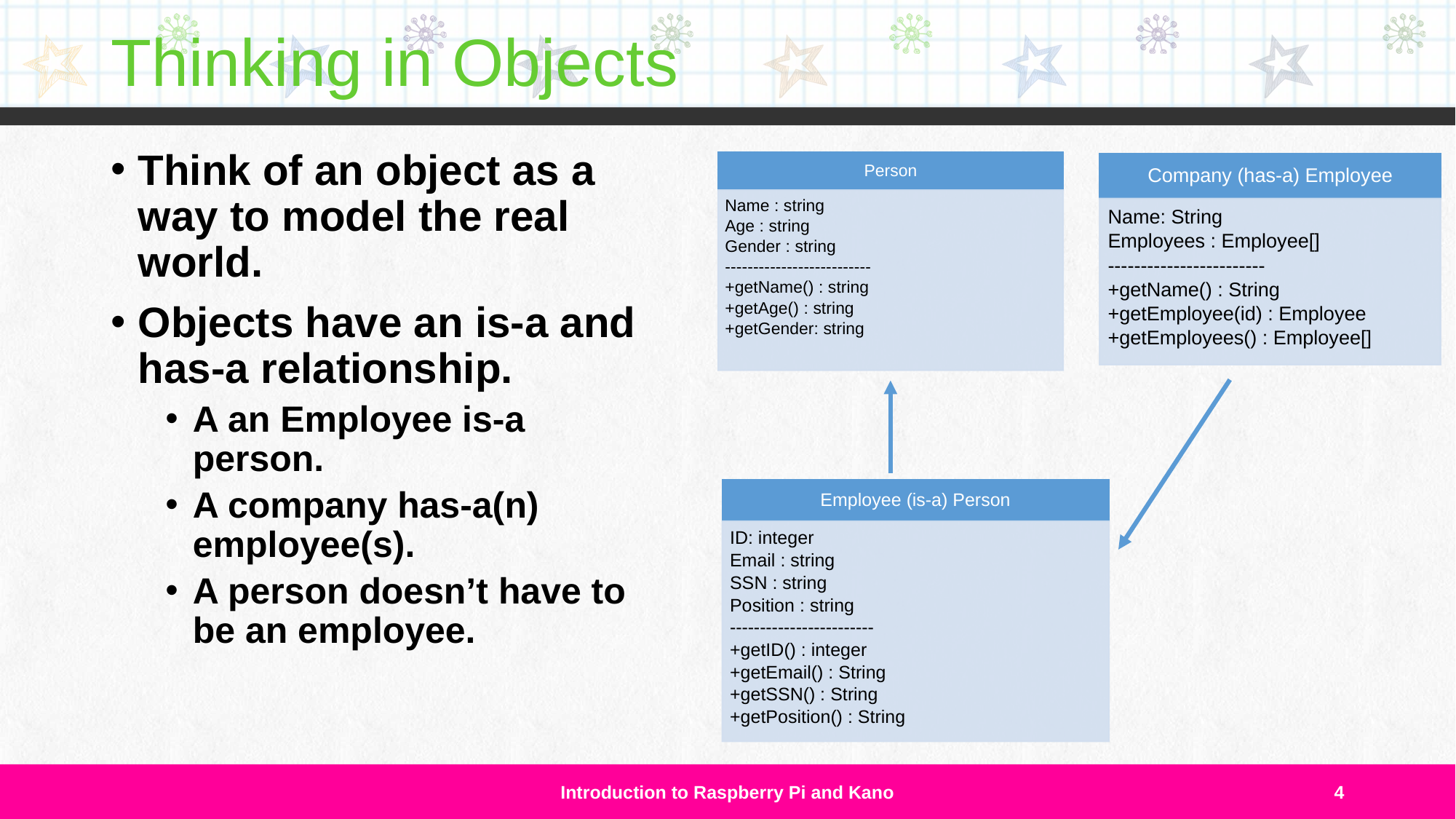

# Thinking in Objects
Think of an object as a way to model the real world.
Objects have an is-a and has-a relationship.
A an Employee is-a person.
A company has-a(n) employee(s).
A person doesn’t have to be an employee.
Person
Name : string
Age : string
Gender : string
--------------------------
+getName() : string
+getAge() : string
+getGender: string

Company (has-a) Employee
Name: String
Employees : Employee[]
------------------------
+getName() : String
+getEmployee(id) : Employee
+getEmployees() : Employee[]
Employee (is-a) Person
ID: integer
Email : string
SSN : string
Position : string
------------------------
+getID() : integer
+getEmail() : String
+getSSN() : String
+getPosition() : String
Introduction to Raspberry Pi and Kano
4